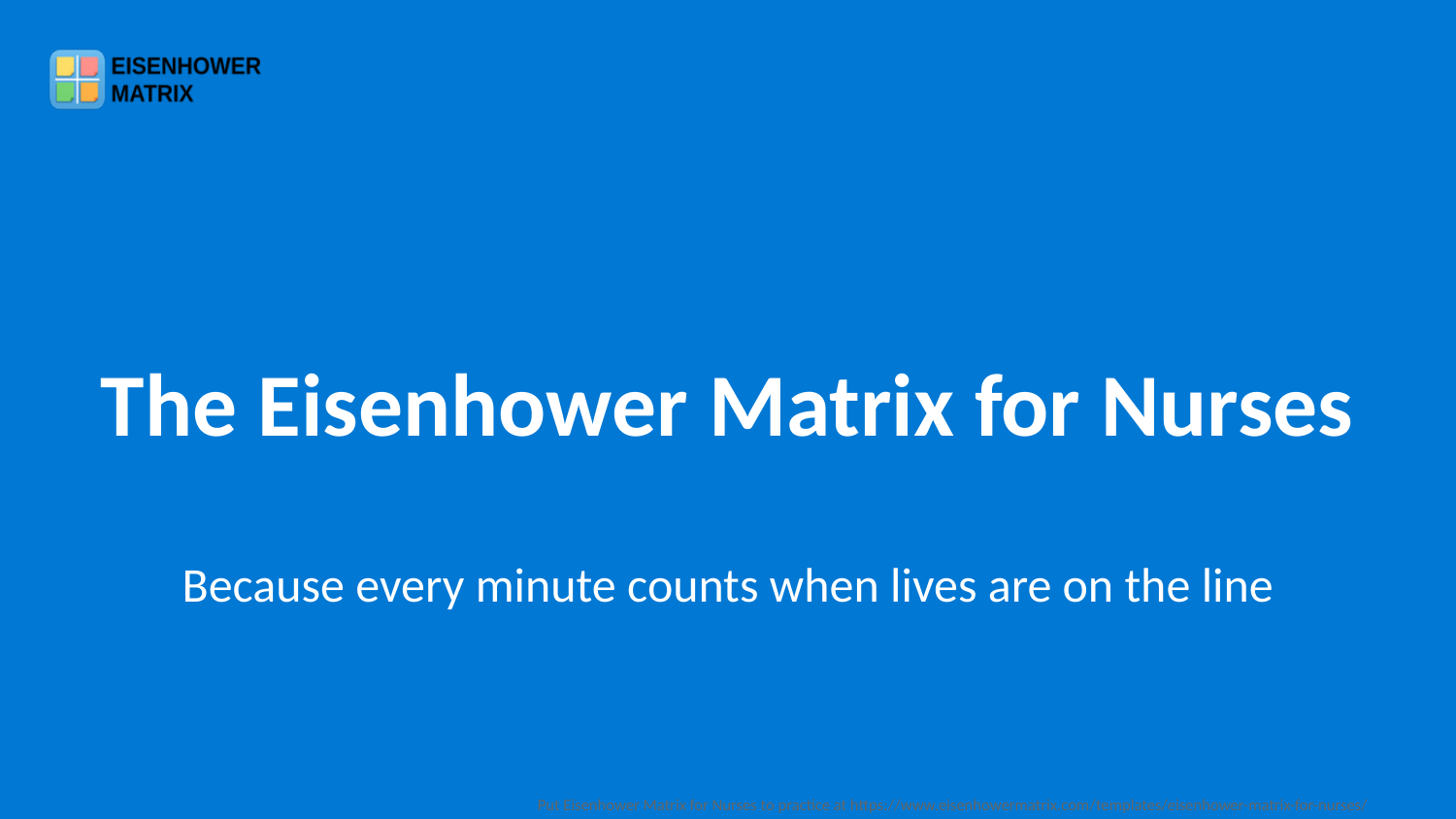

The Eisenhower Matrix for Nurses
Because every minute counts when lives are on the line